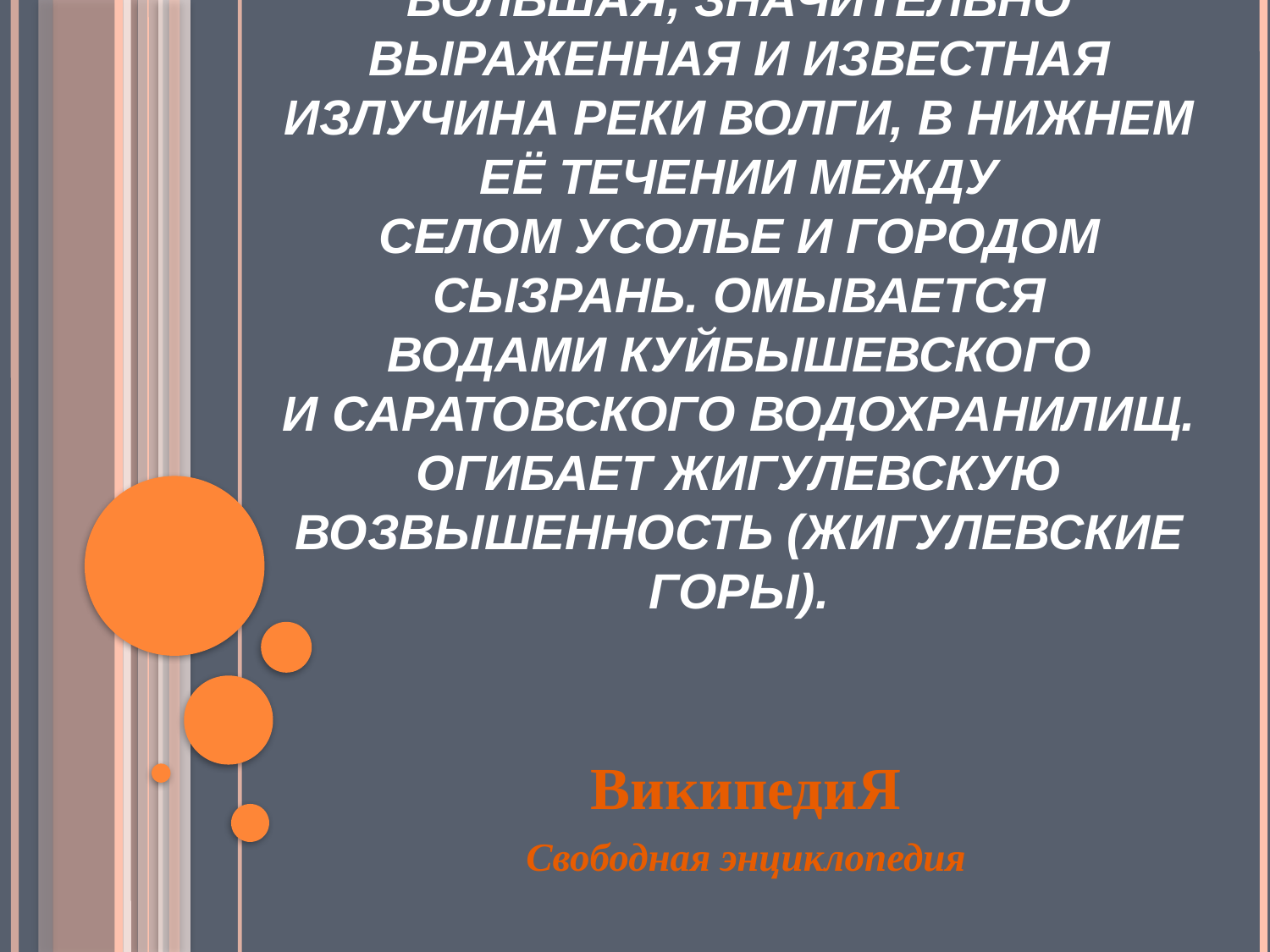

# Сама́рская Лука́ — самая большая, значительно выраженная и известная излучина реки Волги, в нижнем её течении между селом Усолье и городом Сызрань. Омывается водами Куйбышевского и Саратовского водохранилищ. Огибает Жигулевскую возвышенность (Жигулевские горы).
ВикипедиЯ
Свободная энциклопедия